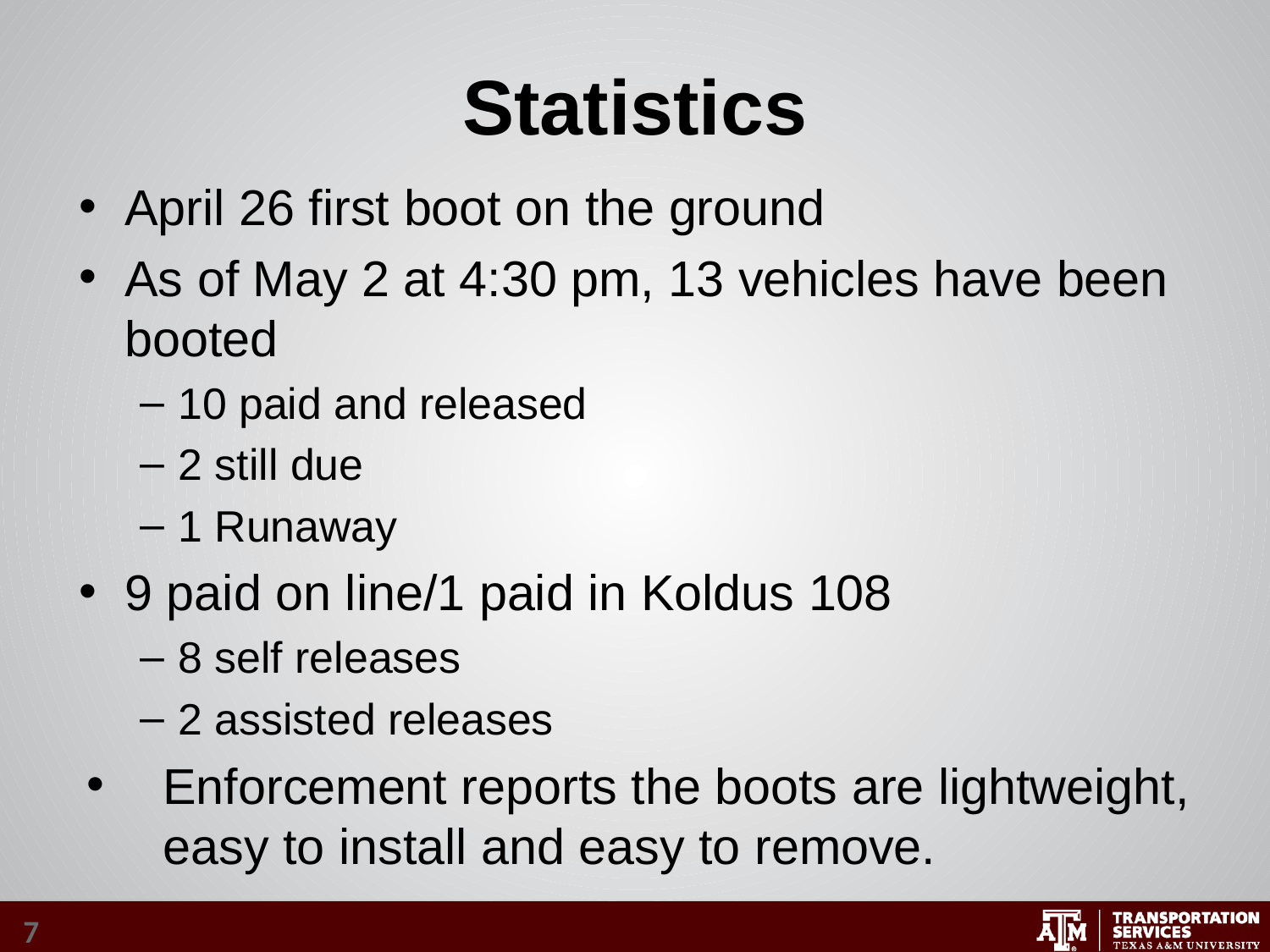

# Statistics
April 26 first boot on the ground
As of May 2 at 4:30 pm, 13 vehicles have been booted
10 paid and released
2 still due
1 Runaway
9 paid on line/1 paid in Koldus 108
8 self releases
2 assisted releases
Enforcement reports the boots are lightweight, easy to install and easy to remove.
7